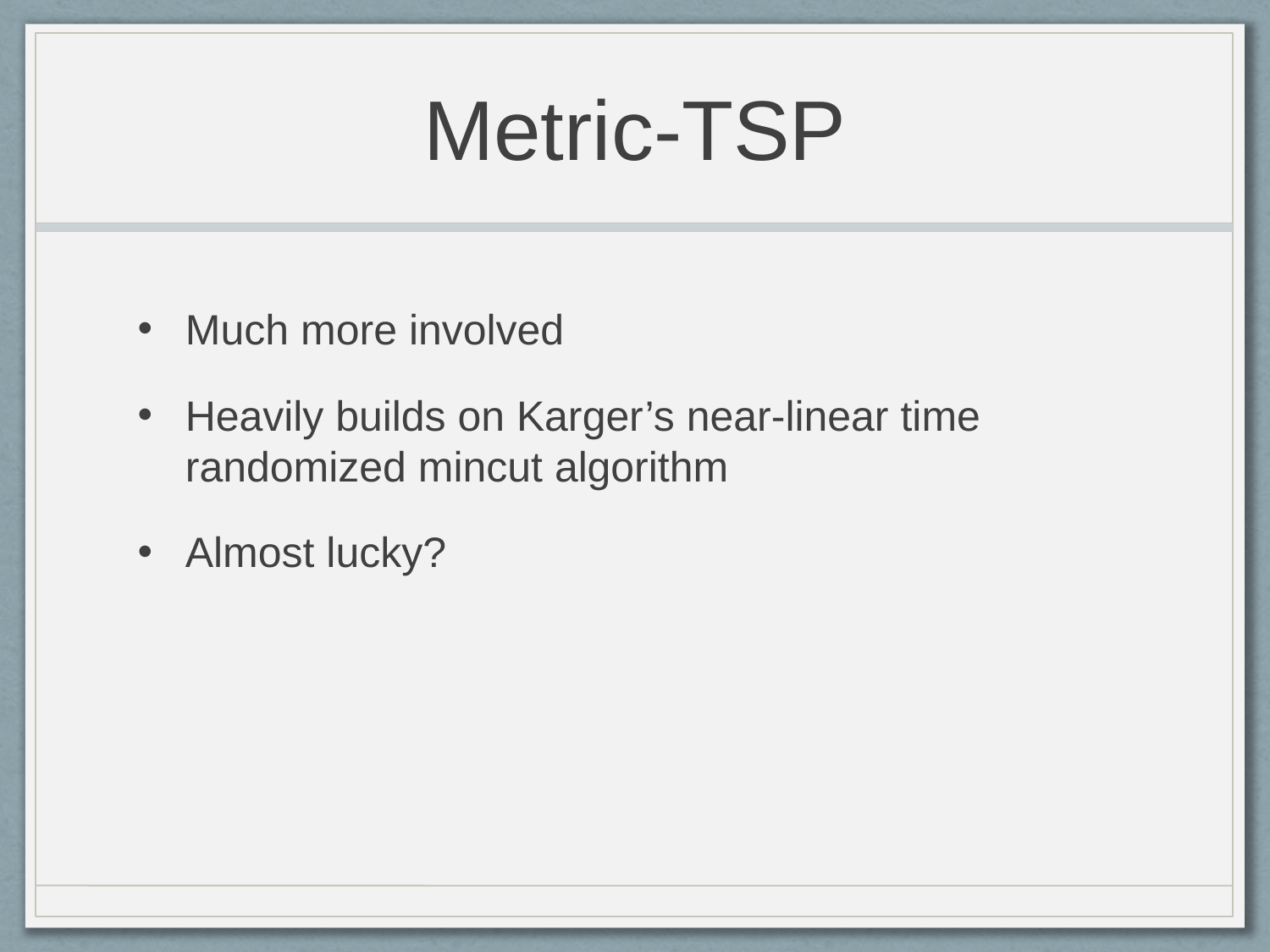

# Metric-TSP
Much more involved
Heavily builds on Karger’s near-linear time randomized mincut algorithm
Almost lucky?